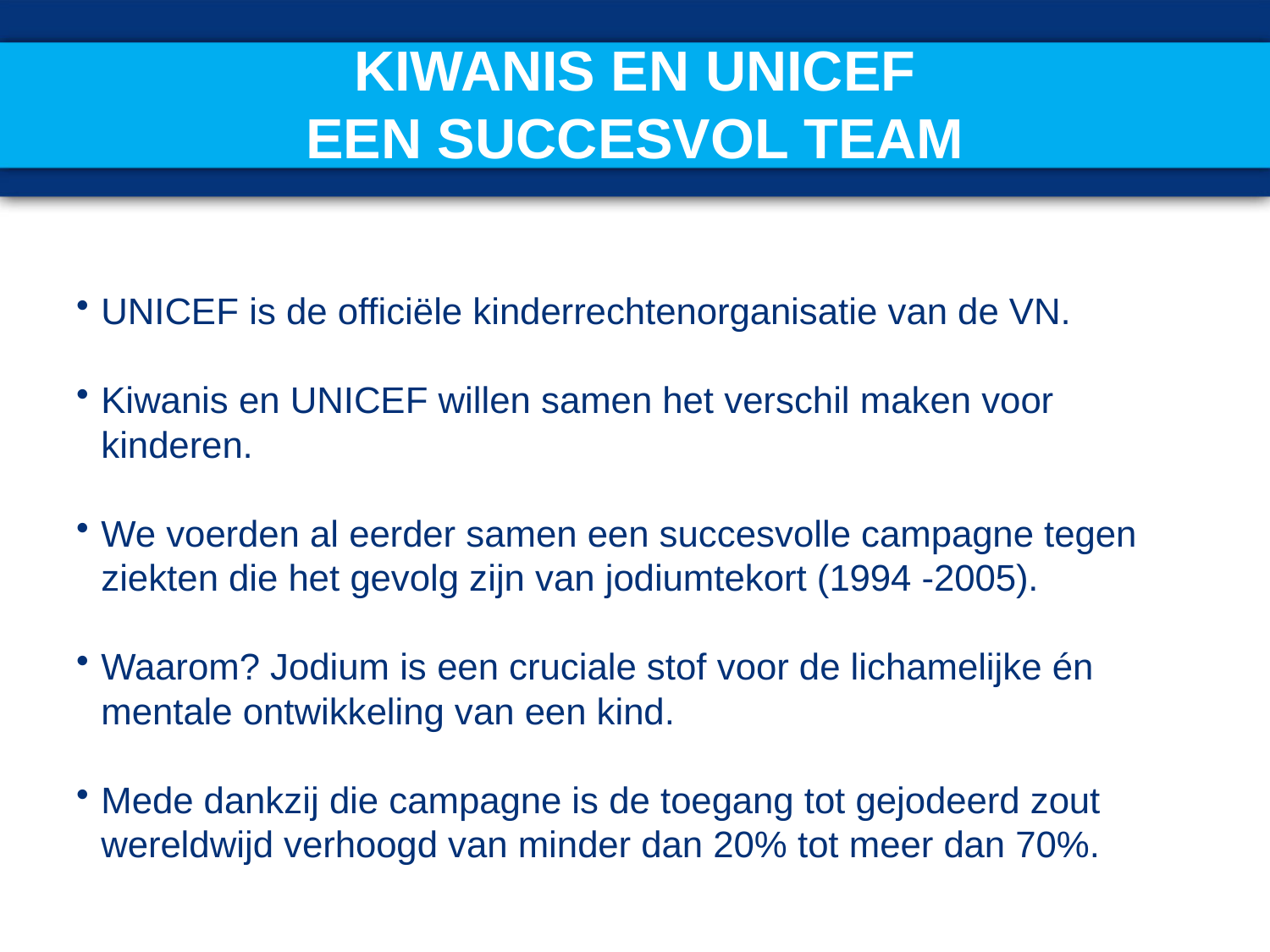

# Kiwanis en UNICEF Een succesvol team
UNICEF is de officiële kinderrechtenorganisatie van de VN.

Kiwanis en UNICEF willen samen het verschil maken voor kinderen.

We voerden al eerder samen een succesvolle campagne tegen ziekten die het gevolg zijn van jodiumtekort (1994 -2005).

Waarom? Jodium is een cruciale stof voor de lichamelijke én mentale ontwikkeling van een kind.

Mede dankzij die campagne is de toegang tot gejodeerd zout wereldwijd verhoogd van minder dan 20% tot meer dan 70%.